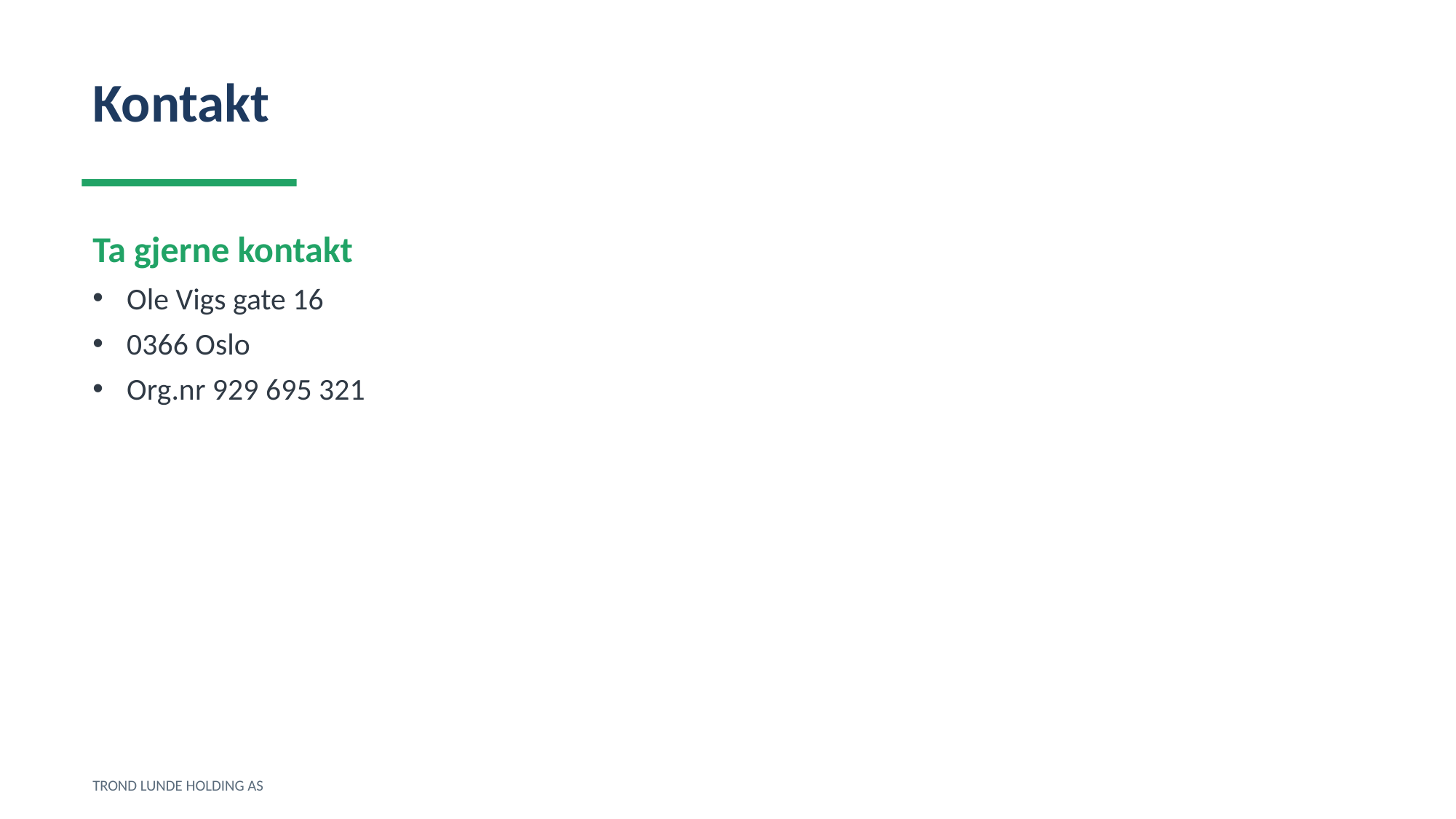

Kontakt

Ta gjerne kontakt
Ole Vigs gate 16
0366 Oslo
Org.nr 929 695 321
TROND LUNDE HOLDING AS